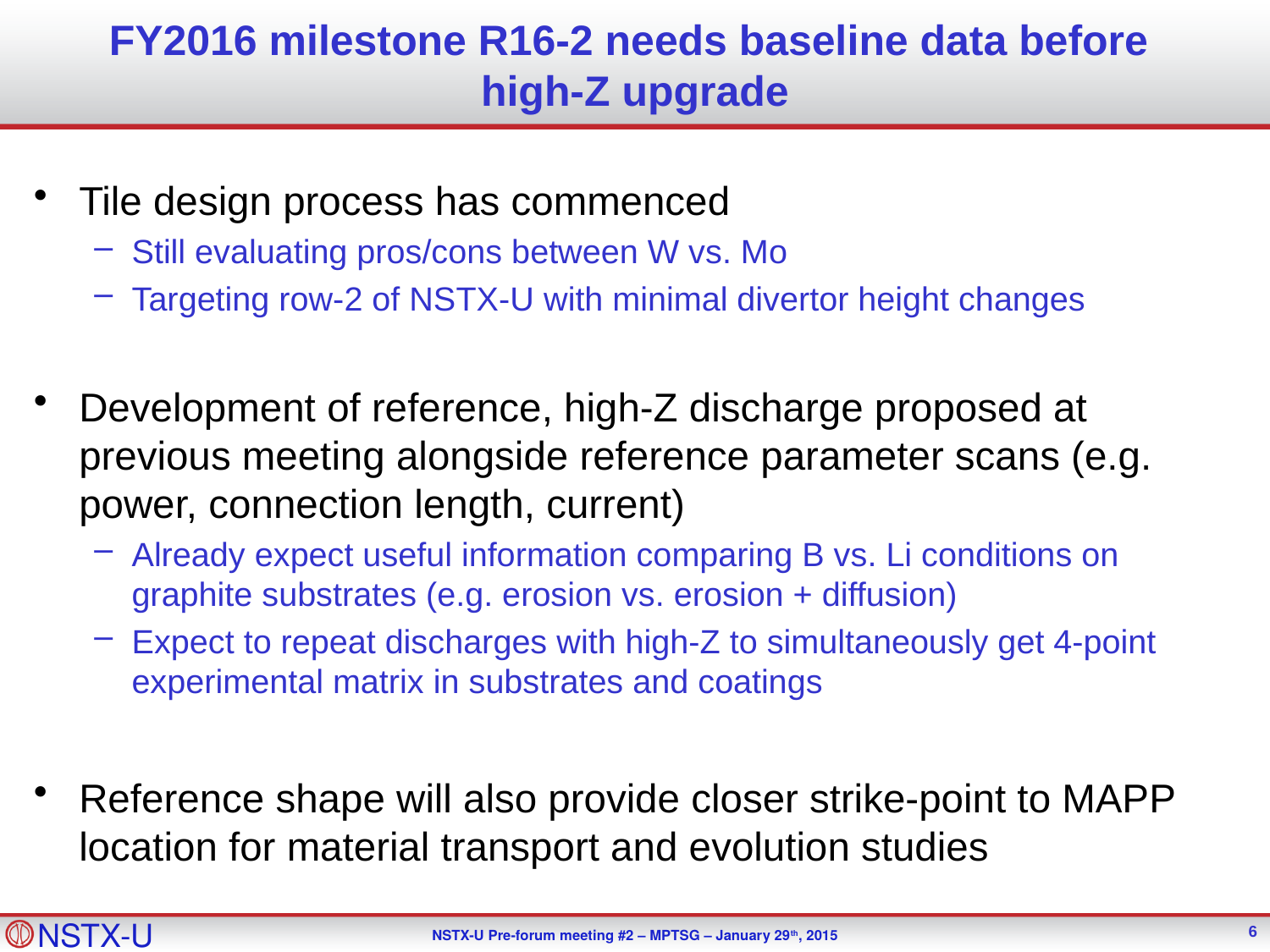

# FY2016 milestone R16-2 needs baseline data before high-Z upgrade
Tile design process has commenced
Still evaluating pros/cons between W vs. Mo
Targeting row-2 of NSTX-U with minimal divertor height changes

Development of reference, high-Z discharge proposed at previous meeting alongside reference parameter scans (e.g. power, connection length, current)
Already expect useful information comparing B vs. Li conditions on graphite substrates (e.g. erosion vs. erosion + diffusion)
Expect to repeat discharges with high-Z to simultaneously get 4-point experimental matrix in substrates and coatings

Reference shape will also provide closer strike-point to MAPP location for material transport and evolution studies

6